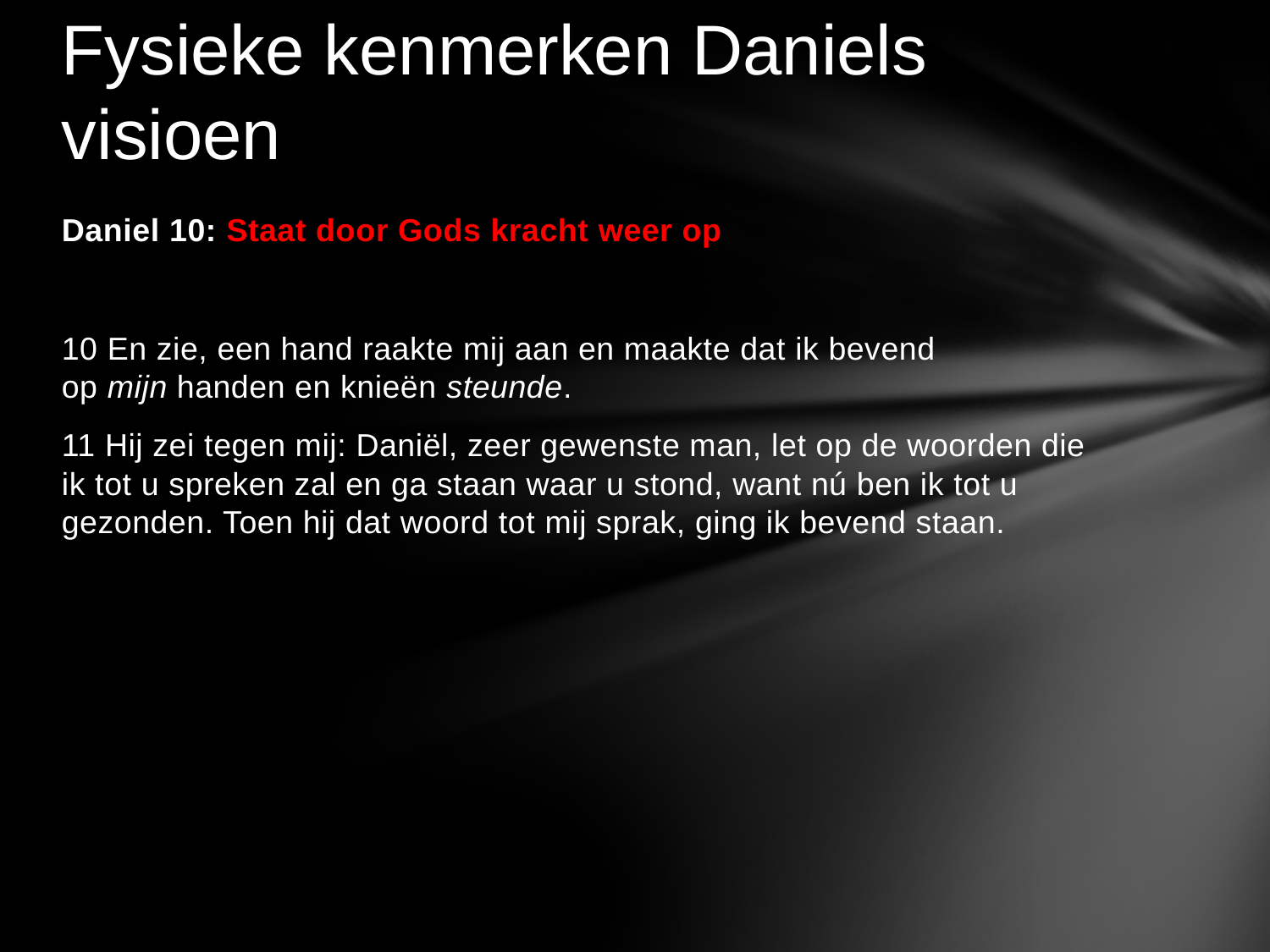

# Fysieke kenmerken Daniels visioen
Daniel 10: Staat door Gods kracht weer op

10 En zie, een hand raakte mij aan en maakte dat ik bevend op mijn handen en knieën steunde.
11 Hij zei tegen mij: Daniël, zeer gewenste man, let op de woorden die ik tot u spreken zal en ga staan waar u stond, want nú ben ik tot u gezonden. Toen hij dat woord tot mij sprak, ging ik bevend staan.